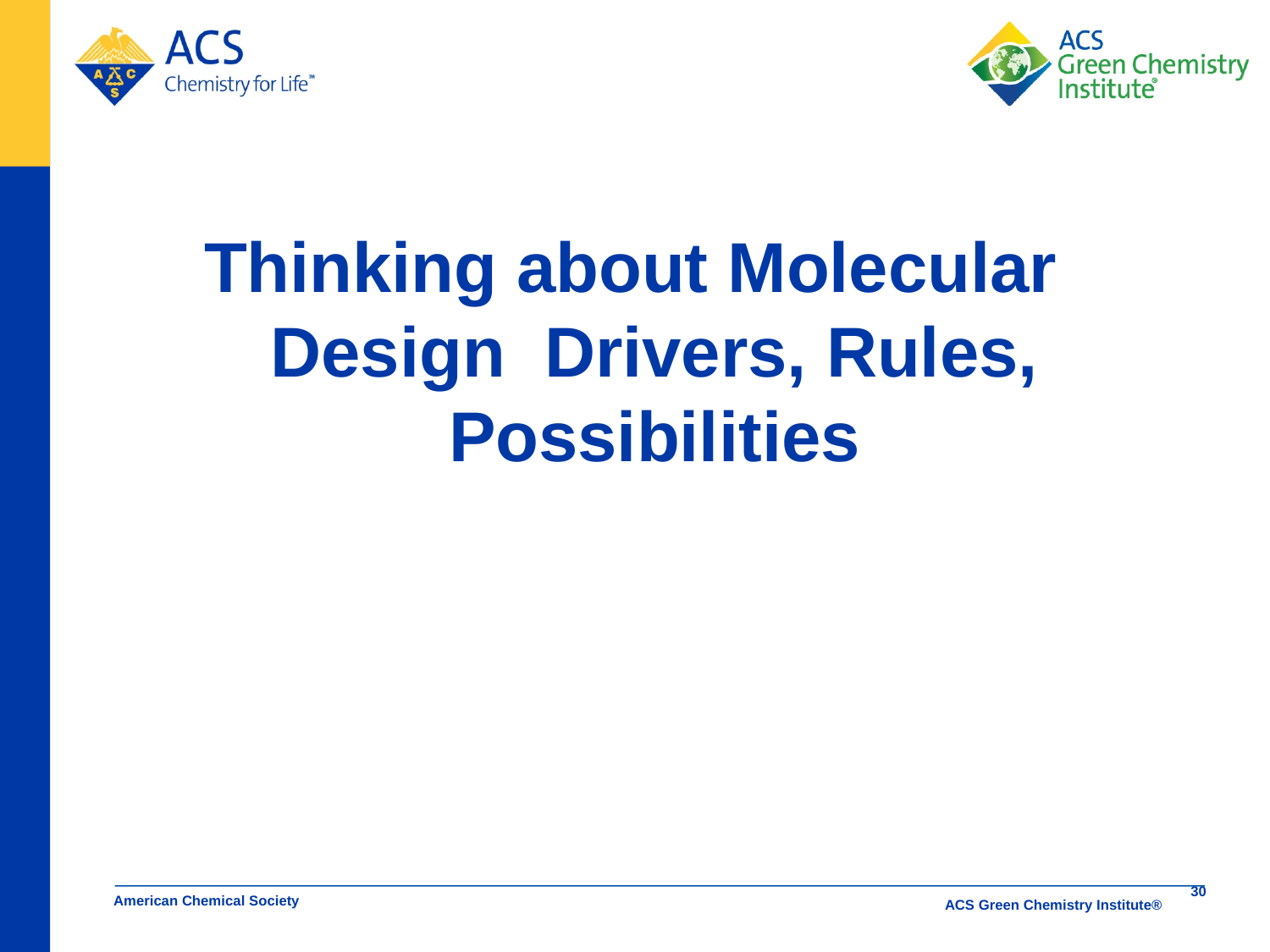

Thinking about Molecular Design  Drivers, Rules, Possibilities

30
American Chemical Society